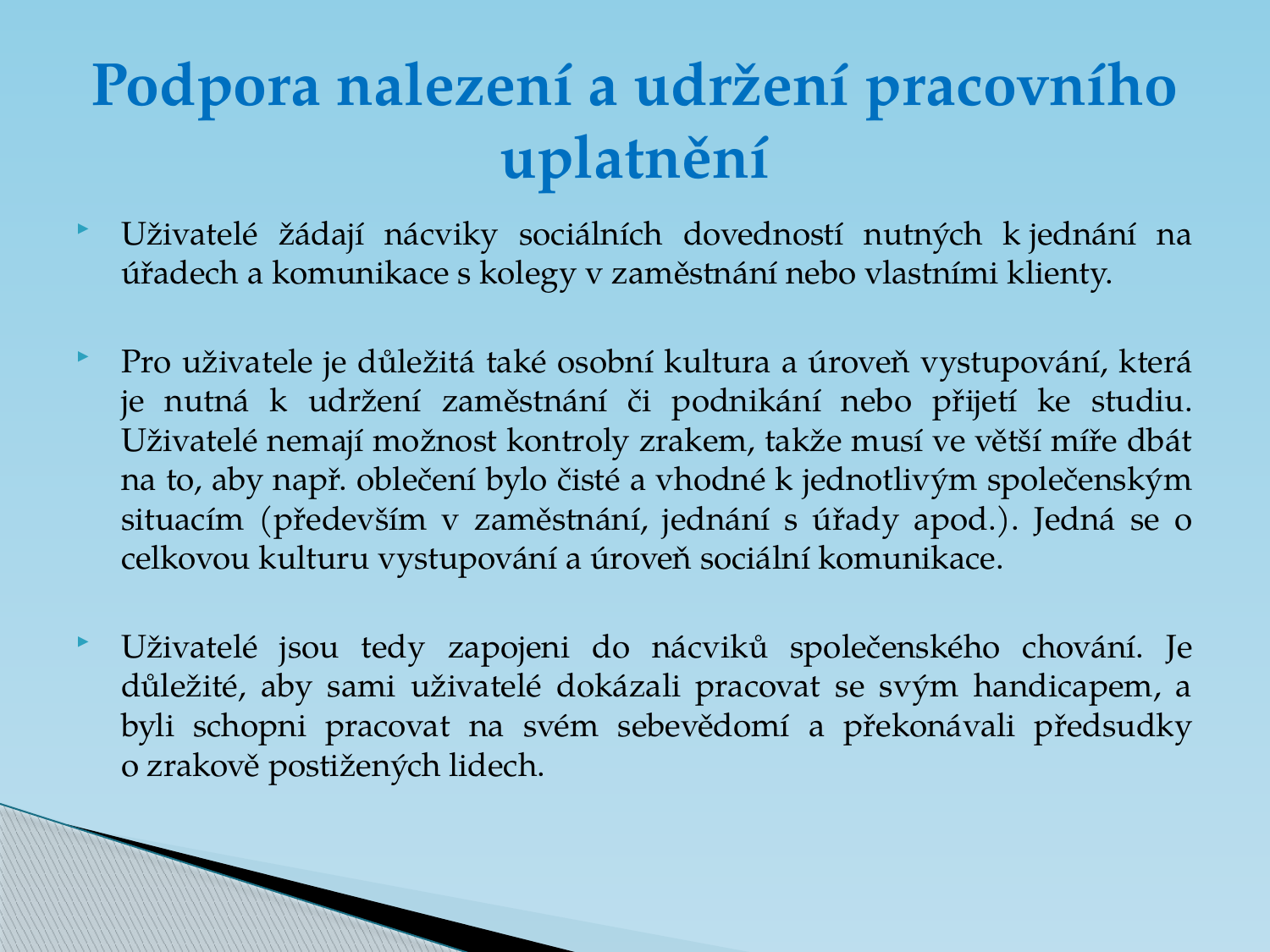

# Podpora nalezení a udržení pracovního uplatnění
Uživatelé žádají nácviky sociálních dovedností nutných k jednání na úřadech a komunikace s kolegy v zaměstnání nebo vlastními klienty.

Pro uživatele je důležitá také osobní kultura a úroveň vystupování, která je nutná k udržení zaměstnání či podnikání nebo přijetí ke studiu. Uživatelé nemají možnost kontroly zrakem, takže musí ve větší míře dbát na to, aby např. oblečení bylo čisté a vhodné k jednotlivým společenským situacím (především v zaměstnání, jednání s úřady apod.). Jedná se o celkovou kulturu vystupování a úroveň sociální komunikace.

Uživatelé jsou tedy zapojeni do nácviků společenského chování. Je důležité, aby sami uživatelé dokázali pracovat se svým handicapem, a byli schopni pracovat na svém sebevědomí a překonávali předsudky o zrakově postižených lidech.